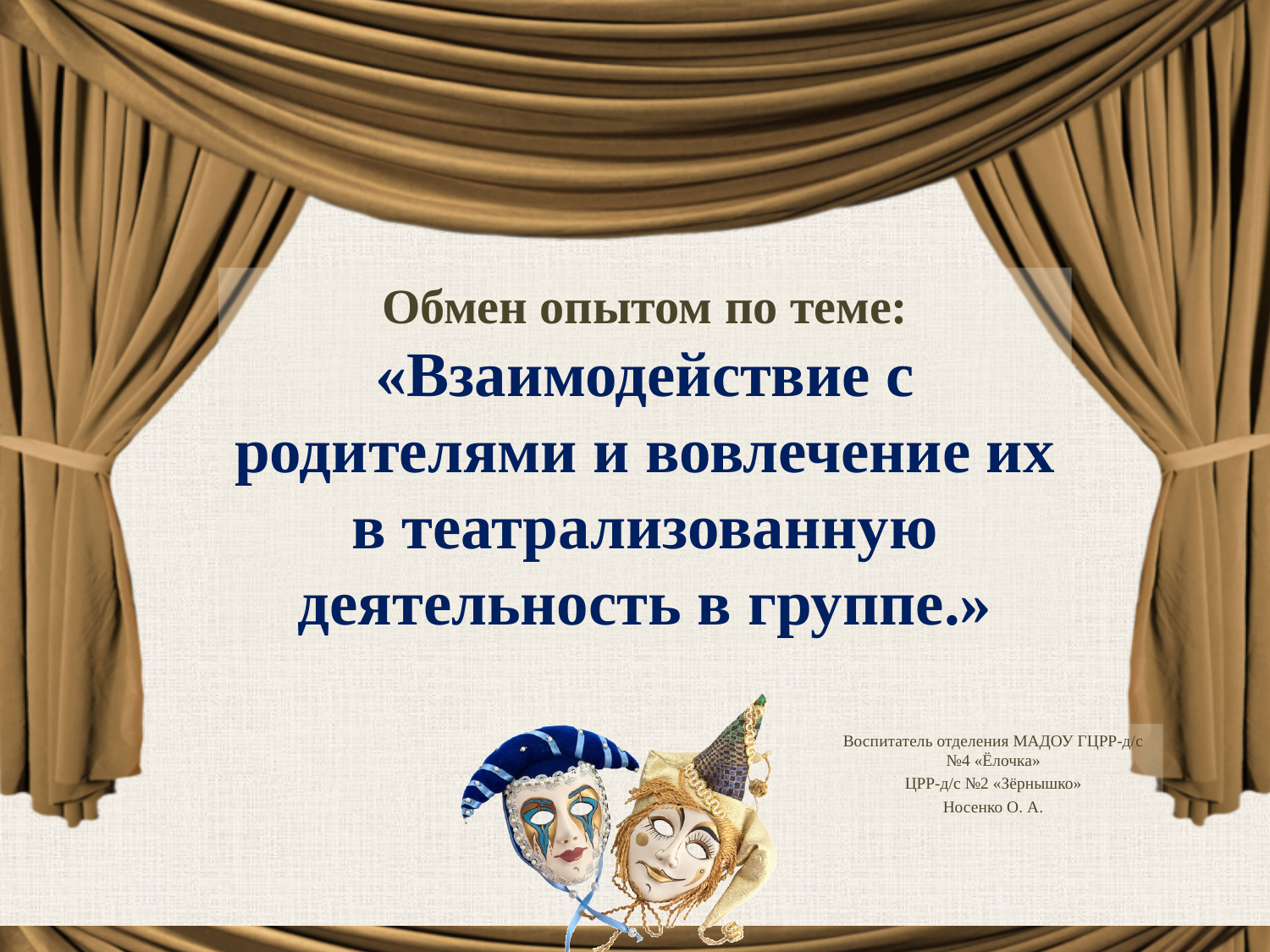

# Обмен опытом по теме: «Взаимодействие с родителями и вовлечение их в театрализованную деятельность в группе.»
Воспитатель отделения МАДОУ ГЦРР-д/с №4 «Ёлочка»
ЦРР-д/с №2 «Зёрнышко»
Носенко О. А.